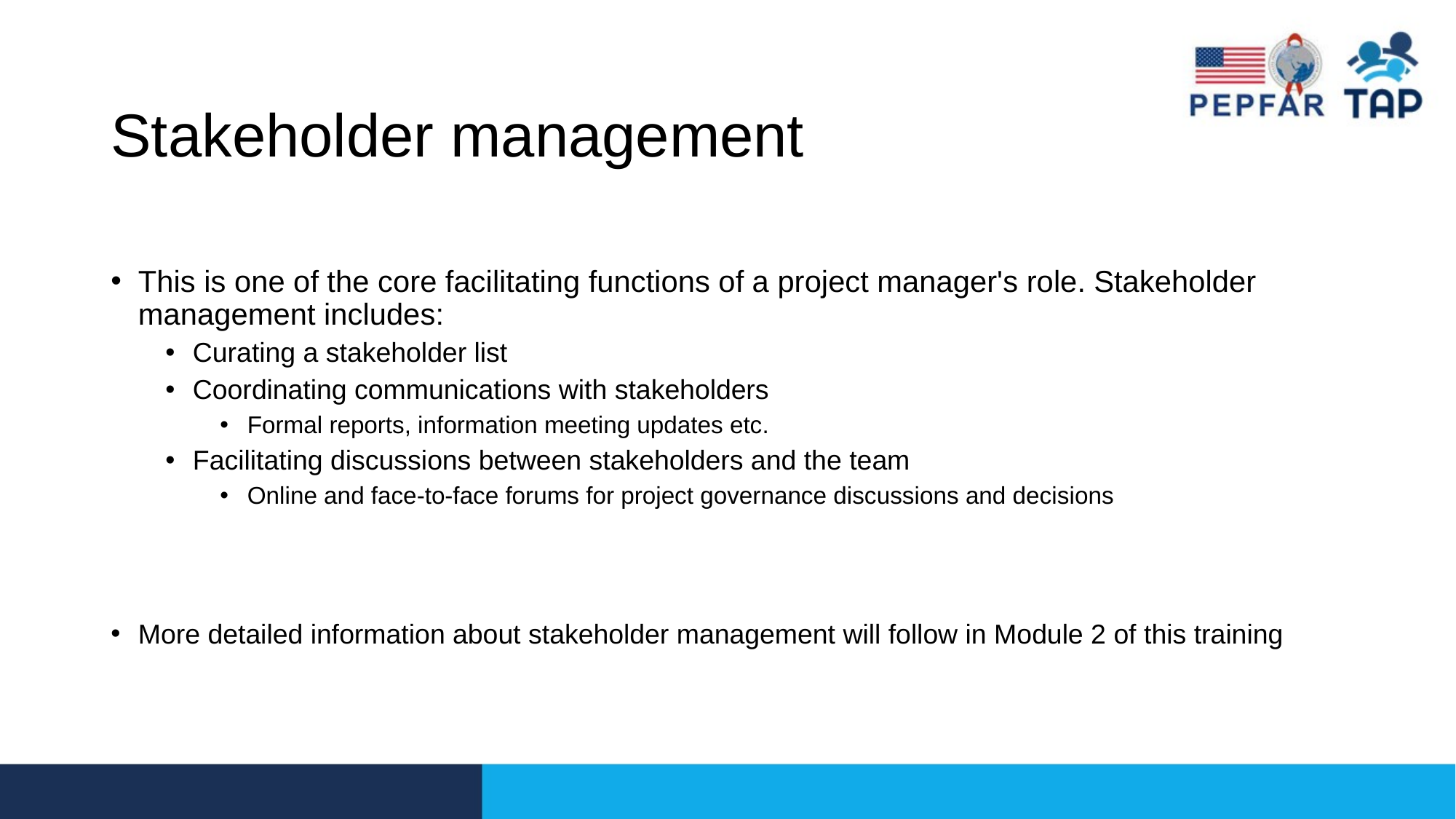

# Stakeholder management
This is one of the core facilitating functions of a project manager's role. Stakeholder management includes:
Curating a stakeholder list
Coordinating communications with stakeholders
Formal reports, information meeting updates etc.
Facilitating discussions between stakeholders and the team
Online and face-to-face forums for project governance discussions and decisions

More detailed information about stakeholder management will follow in Module 2 of this training